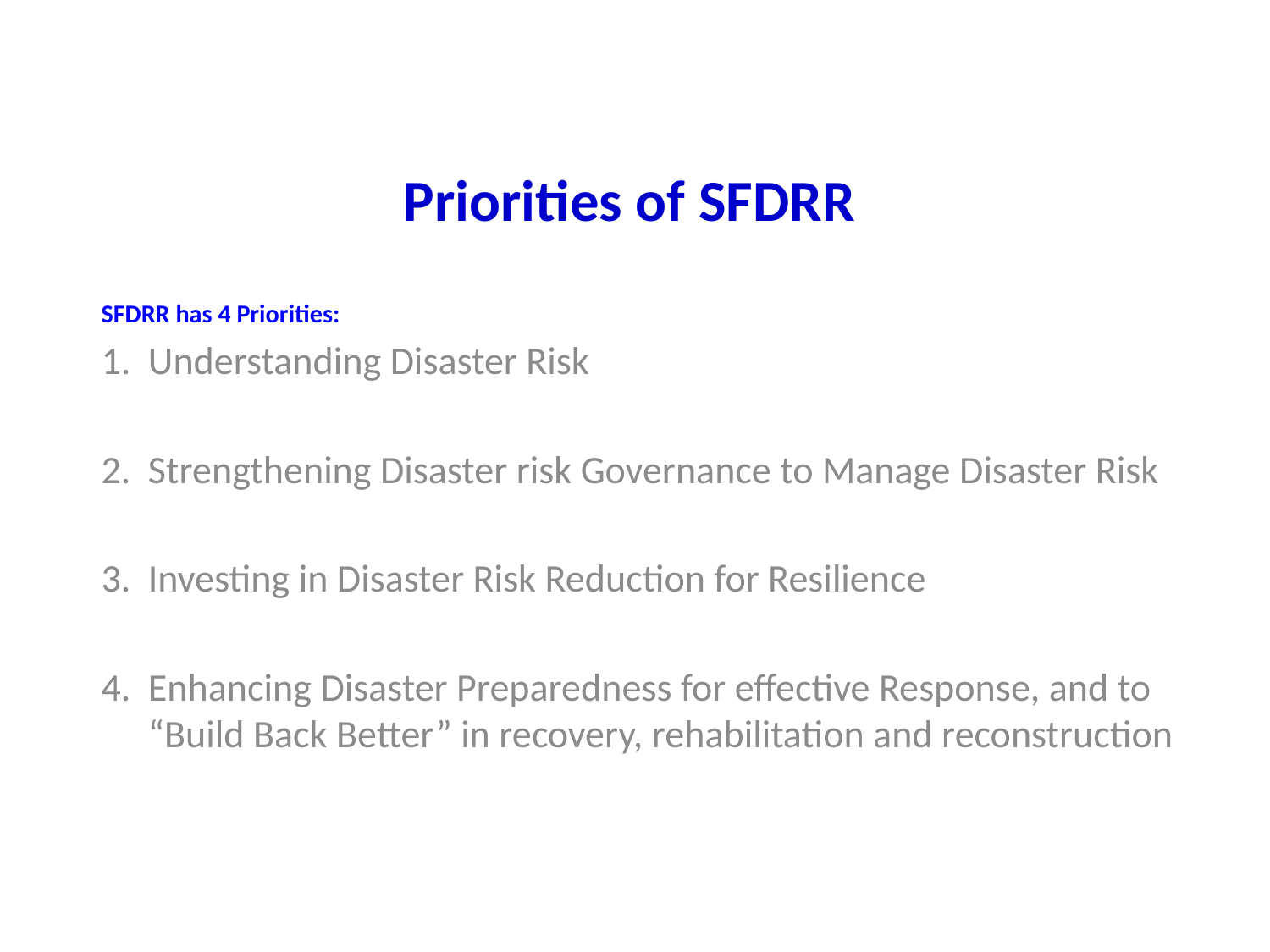

# Priorities of SFDRR
SFDRR has 4 Priorities:
Understanding Disaster Risk

Strengthening Disaster risk Governance to Manage Disaster Risk

Investing in Disaster Risk Reduction for Resilience

Enhancing Disaster Preparedness for effective Response, and to “Build Back Better” in recovery, rehabilitation and reconstruction